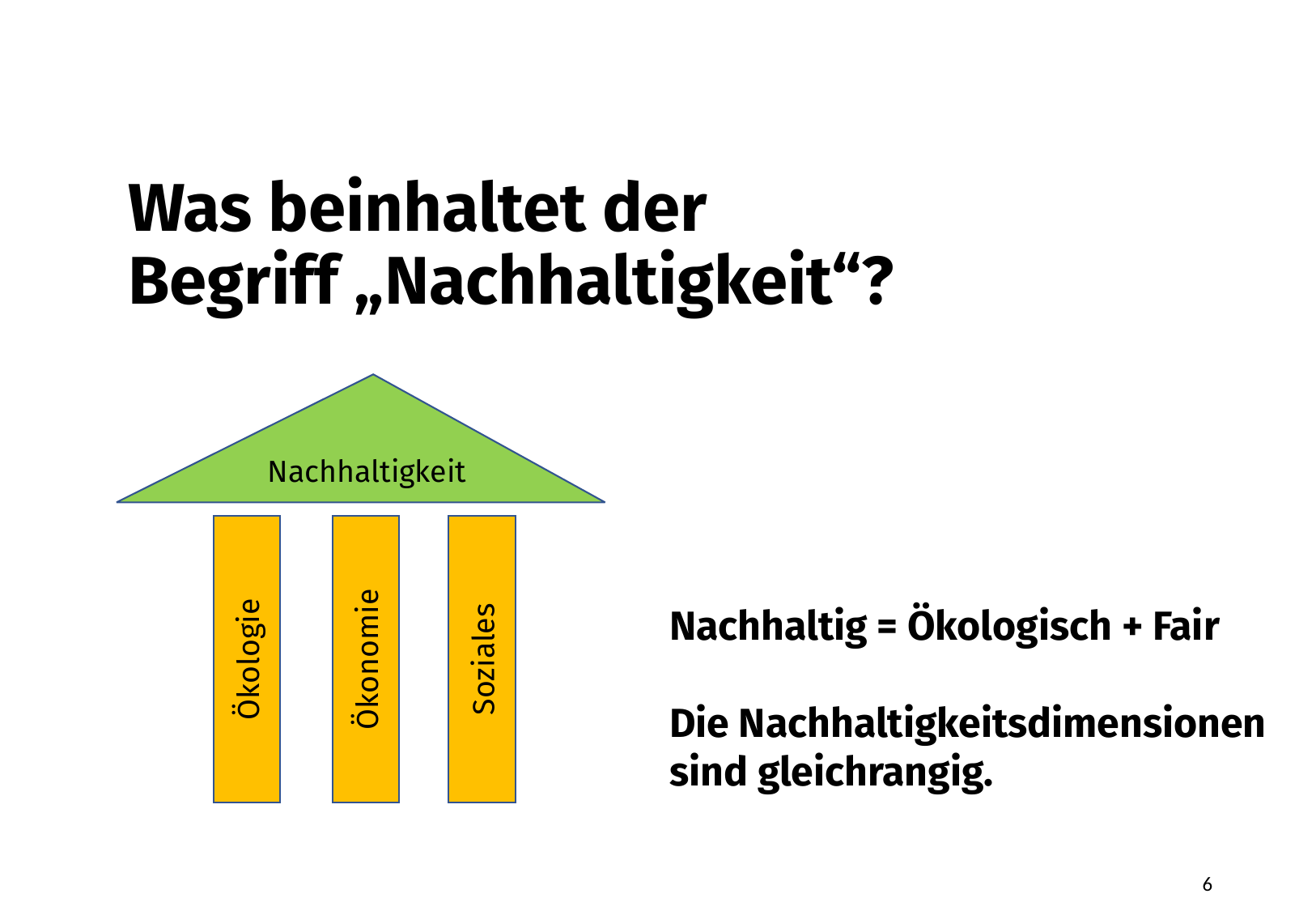

# Was beinhaltet der Begriff „Nachhaltigkeit“?
Nachhaltigkeit
Ökonomie
Soziales
Ökologie
Nachhaltig = Ökologisch + Fair

Die Nachhaltigkeitsdimensionen sind gleichrangig.
6